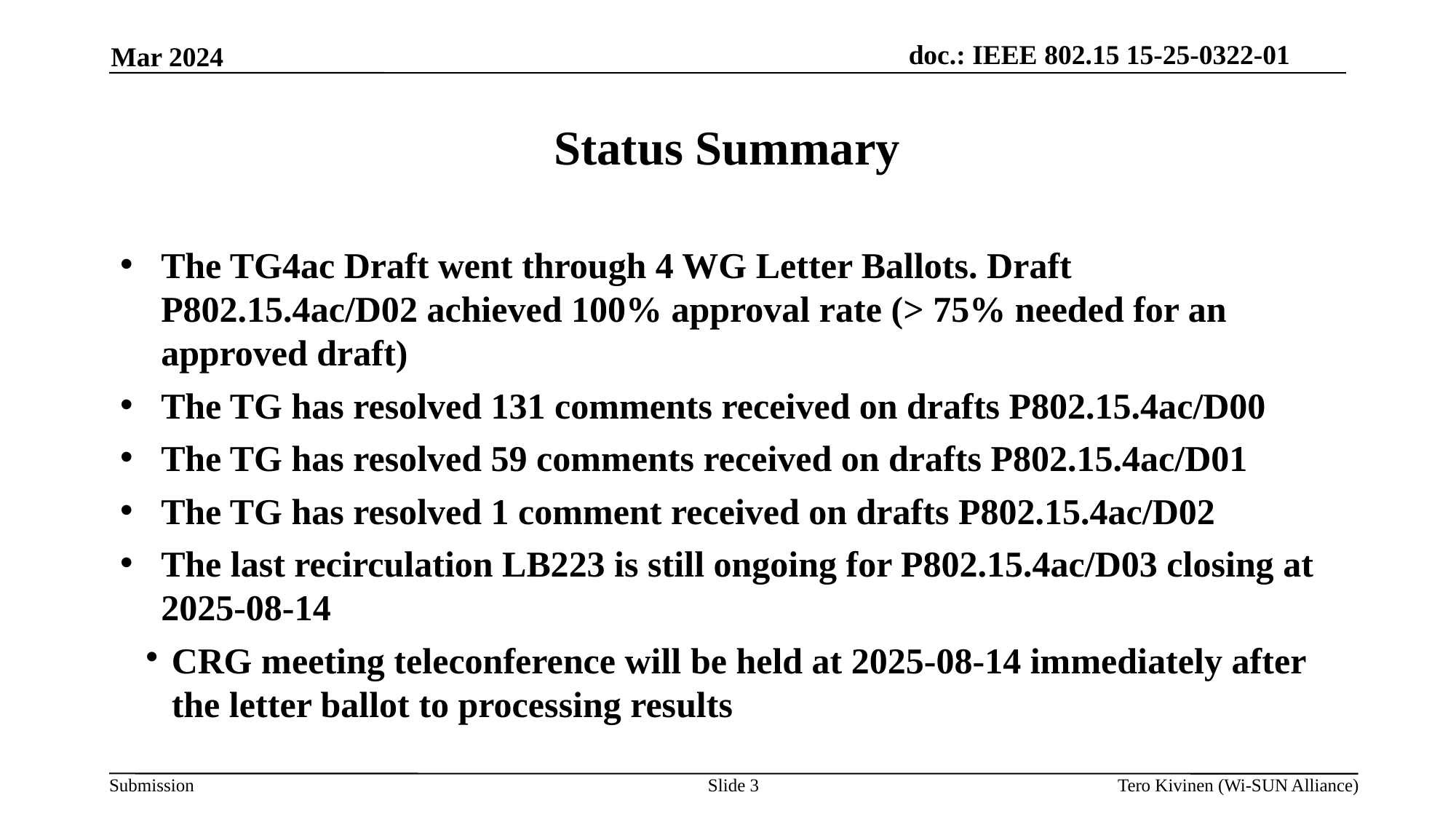

Mar 2024
Status Summary
The TG4ac Draft went through 4 WG Letter Ballots. Draft P802.15.4ac/D02 achieved 100% approval rate (> 75% needed for an approved draft)
The TG has resolved 131 comments received on drafts P802.15.4ac/D00
The TG has resolved 59 comments received on drafts P802.15.4ac/D01
The TG has resolved 1 comment received on drafts P802.15.4ac/D02
The last recirculation LB223 is still ongoing for P802.15.4ac/D03 closing at 2025-08-14
CRG meeting teleconference will be held at 2025-08-14 immediately after the letter ballot to processing results
Slide 3
Tero Kivinen (Wi-SUN Alliance)